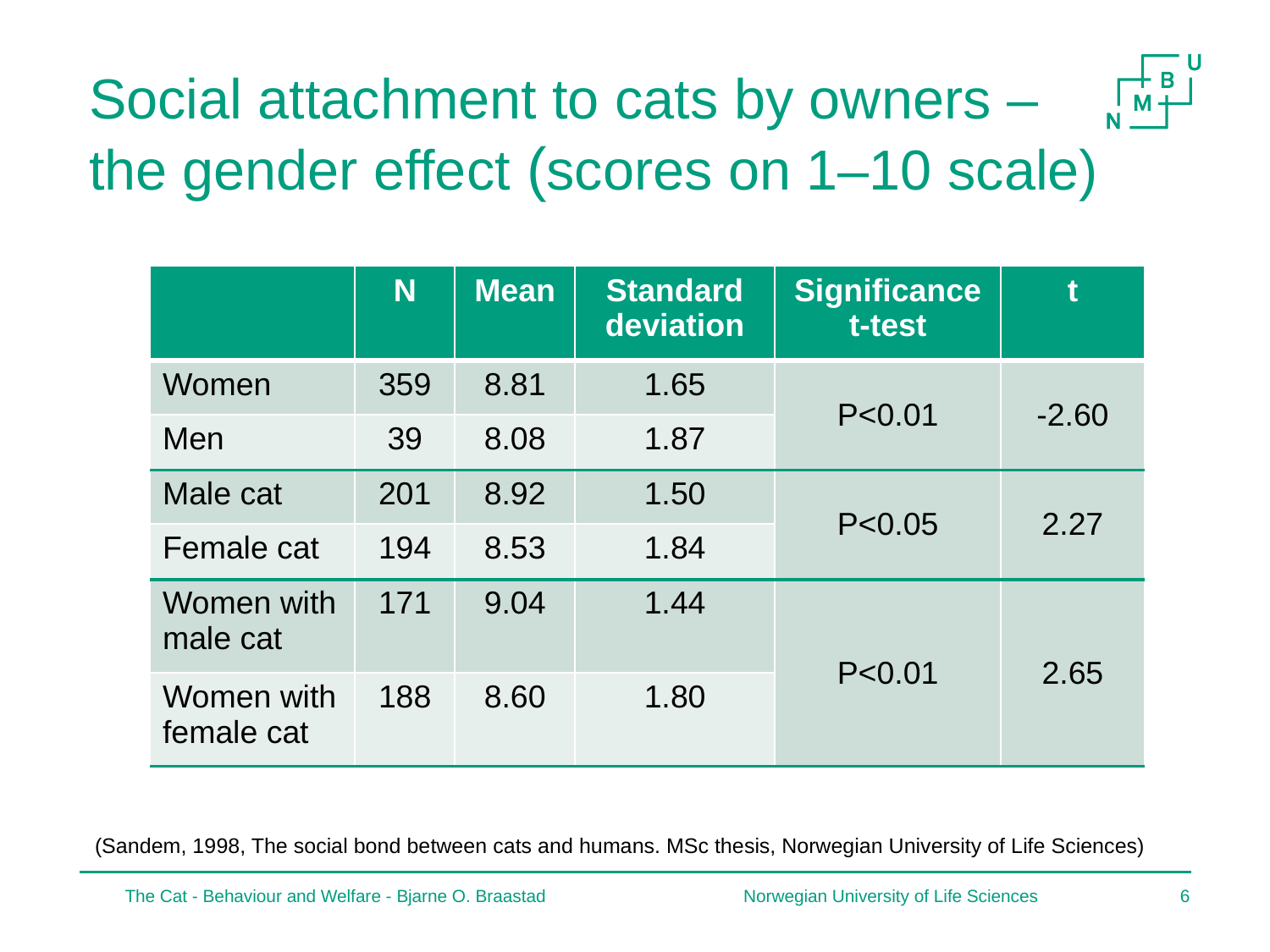

Social attachment to cats by owners – the gender effect (scores on 1–10 scale)
|  | N | Mean | Standard deviation | Significance t-test | t |
| --- | --- | --- | --- | --- | --- |
| Women | 359 | 8.81 | 1.65 | P<0.01 | -2.60 |
| Men | 39 | 8.08 | 1.87 |  |  |
| Male cat | 201 | 8.92 | 1.50 | P<0.05 | 2.27 |
| Female cat | 194 | 8.53 | 1.84 |  |  |
| Women with male cat | 171 | 9.04 | 1.44 | P<0.01 | 2.65 |
| Women with female cat | 188 | 8.60 | 1.80 |  |  |
(Sandem, 1998, The social bond between cats and humans. MSc thesis, Norwegian University of Life Sciences)
6
Norwegian University of Life Sciences
The Cat - Behaviour and Welfare - Bjarne O. Braastad